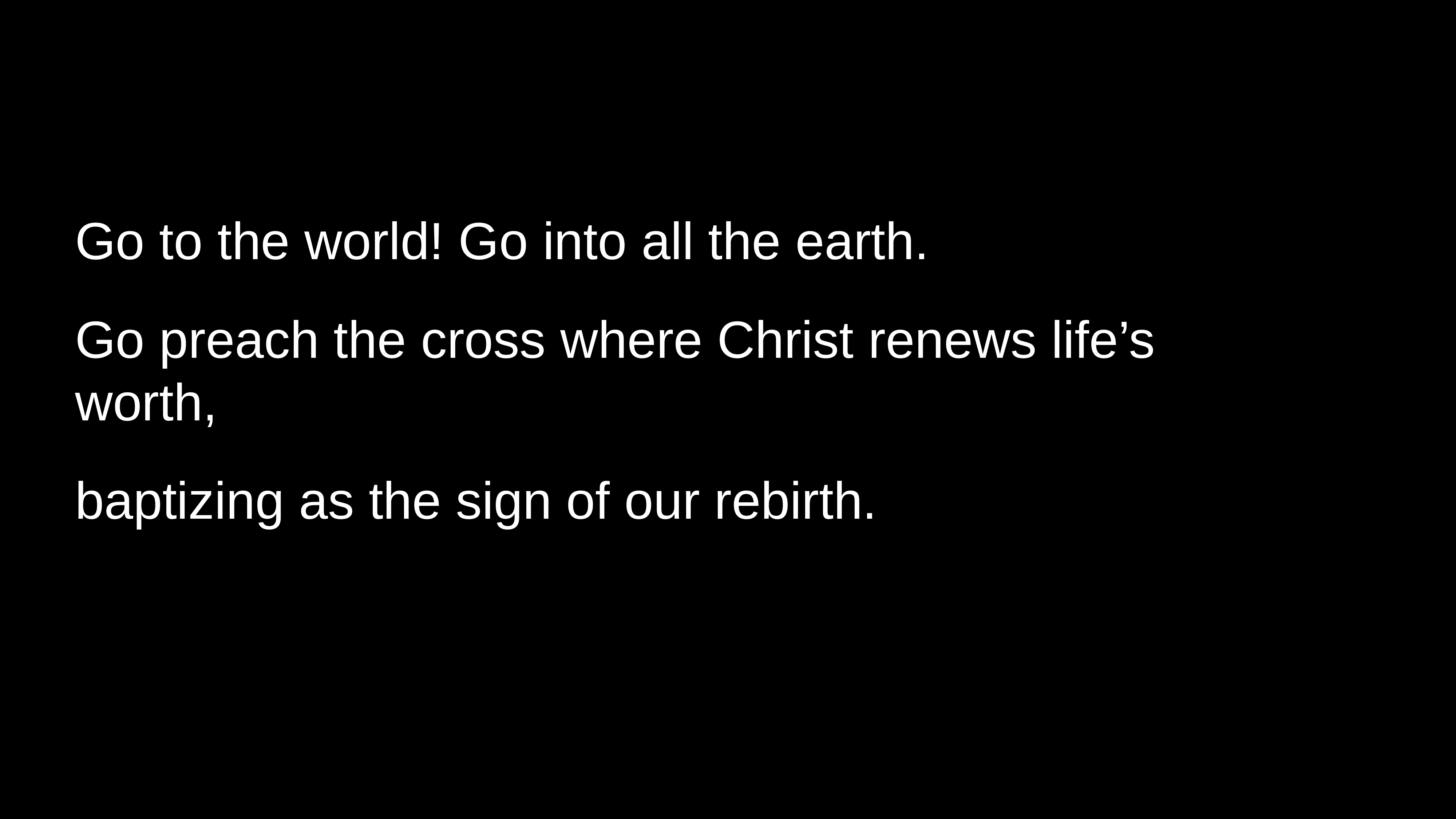

Go to the world! Go into all the earth.
Go preach the cross where Christ renews life’s worth,
baptizing as the sign of our rebirth.